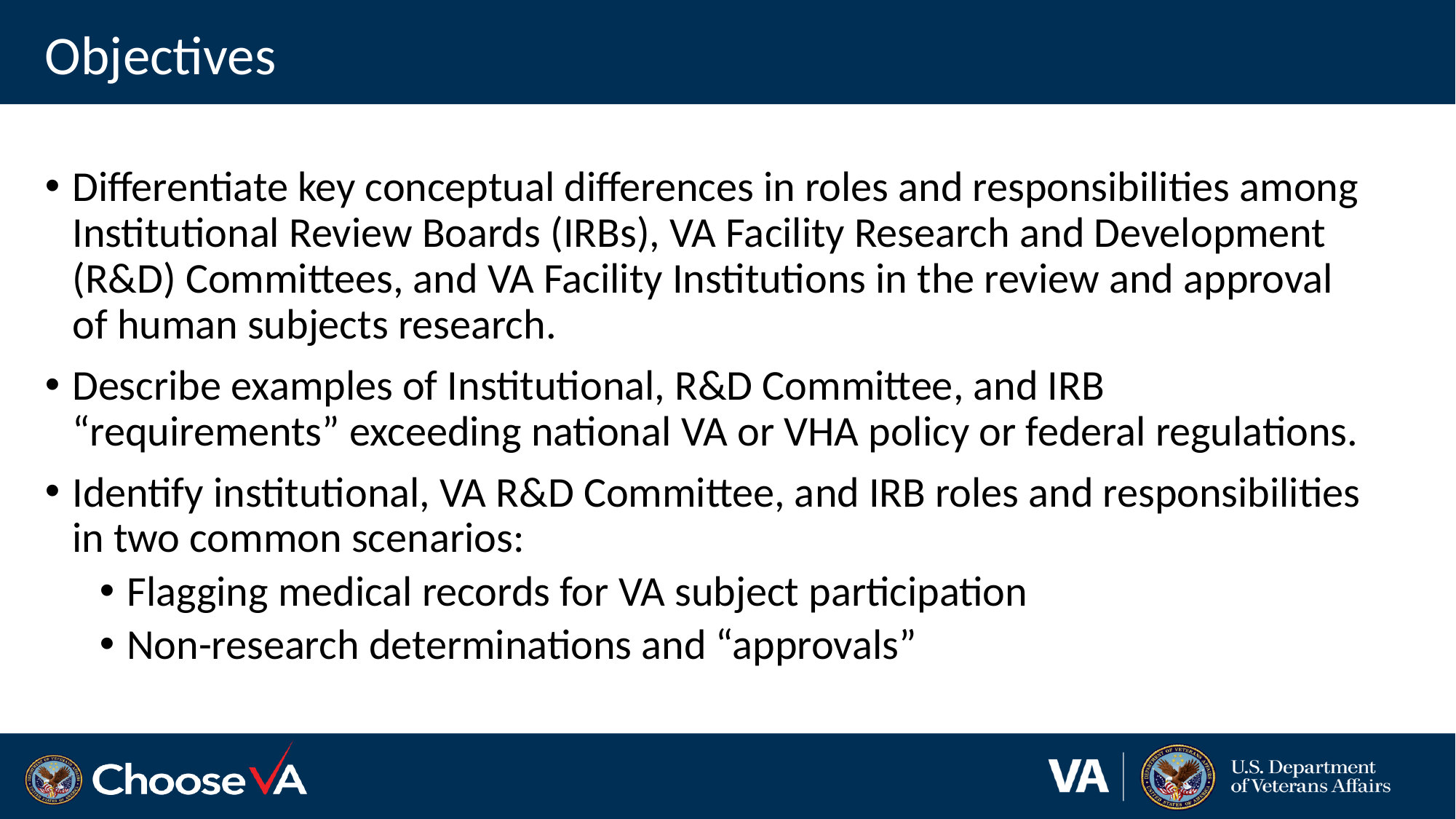

# Objectives
Differentiate key conceptual differences in roles and responsibilities among Institutional Review Boards (IRBs), VA Facility Research and Development (R&D) Committees, and VA Facility Institutions in the review and approval of human subjects research.
Describe examples of Institutional, R&D Committee, and IRB “requirements” exceeding national VA or VHA policy or federal regulations.
Identify institutional, VA R&D Committee, and IRB roles and responsibilities in two common scenarios:
Flagging medical records for VA subject participation
Non-research determinations and “approvals”